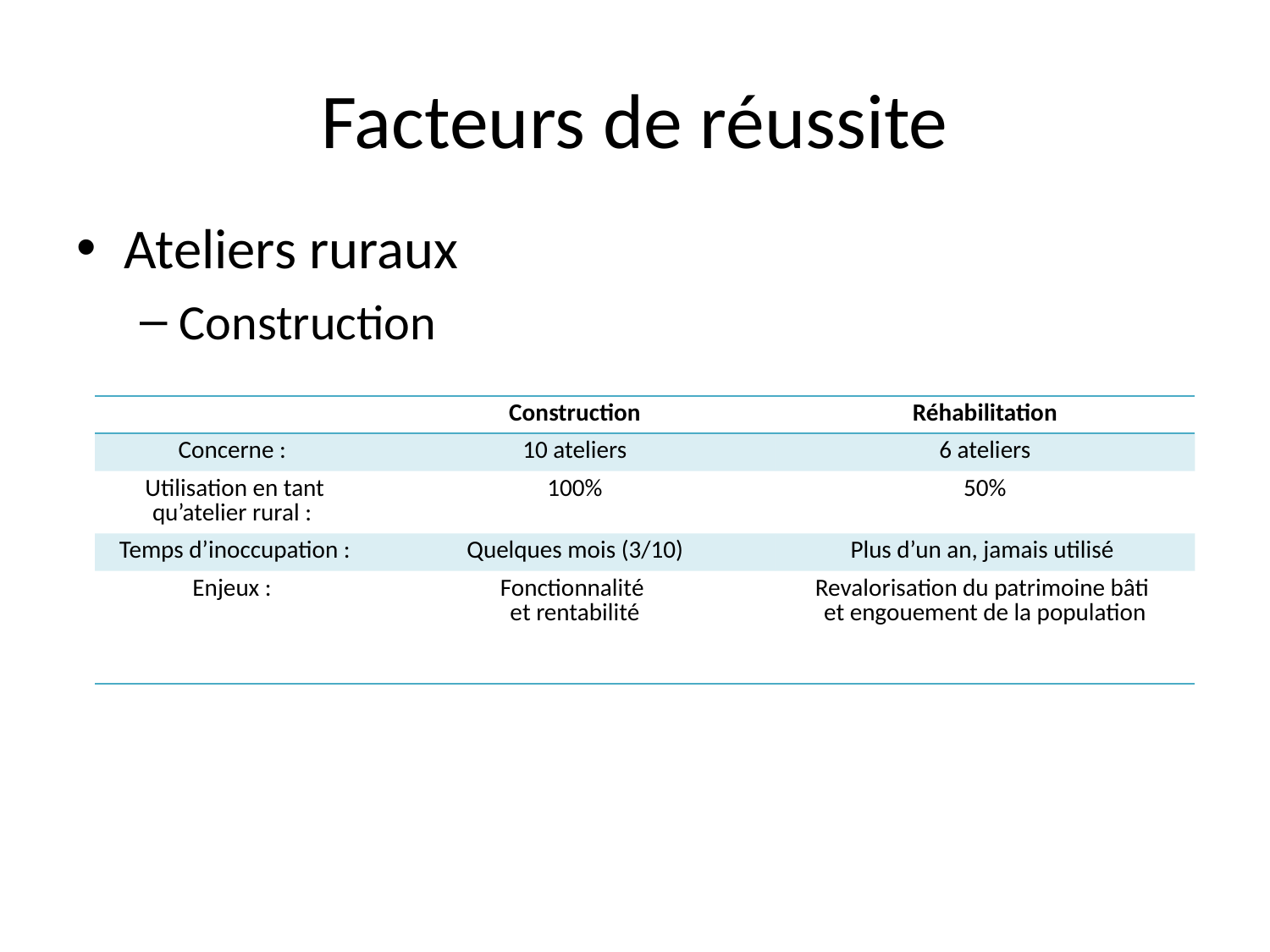

# Facteurs de réussite
Ateliers ruraux
Construction

|  | Construction | Réhabilitation |
| --- | --- | --- |
| Concerne : | 10 ateliers | 6 ateliers |
| Utilisation en tant qu’atelier rural : | 100% | 50% |
| Temps d’inoccupation : | Quelques mois (3/10) | Plus d’un an, jamais utilisé |
| Enjeux : | Fonctionnalité et rentabilité | Revalorisation du patrimoine bâti et engouement de la population |